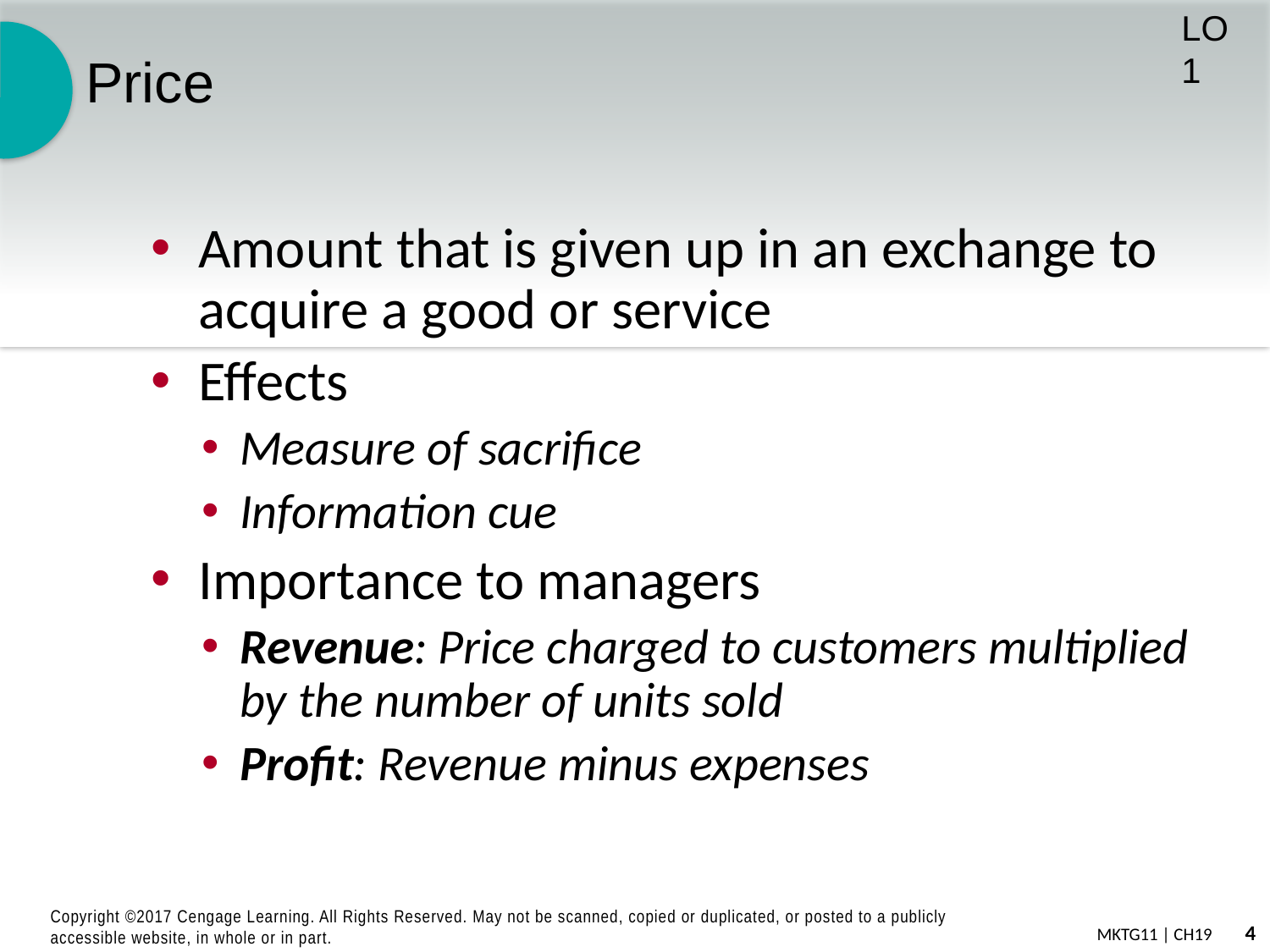

LO 1
# Price
Amount that is given up in an exchange to acquire a good or service
Effects
Measure of sacrifice
Information cue
Importance to managers
Revenue: Price charged to customers multiplied by the number of units sold
Profit: Revenue minus expenses